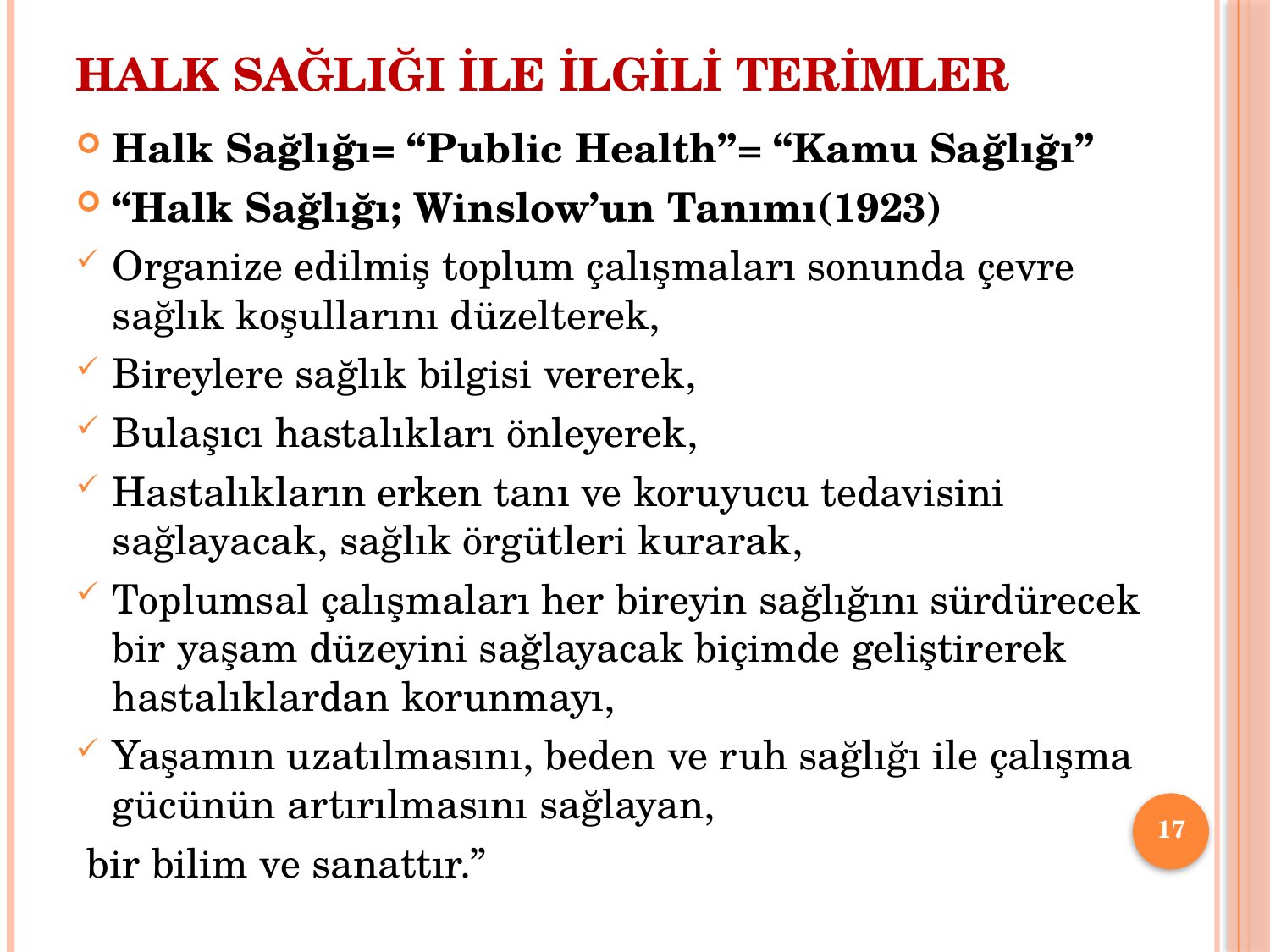

# Halk Sağlığı İle İlgili Terimler
Halk Sağlığı= “Public Health”= “Kamu Sağlığı”
“Halk Sağlığı; Winslow’un Tanımı(1923)
Organize edilmiş toplum çalışmaları sonunda çevre sağlık koşullarını düzelterek,
Bireylere sağlık bilgisi vererek,
Bulaşıcı hastalıkları önleyerek,
Hastalıkların erken tanı ve koruyucu tedavisini sağlayacak, sağlık örgütleri kurarak,
Toplumsal çalışmaları her bireyin sağlığını sürdürecek bir yaşam düzeyini sağlayacak biçimde geliştirerek hastalıklardan korunmayı,
Yaşamın uzatılmasını, beden ve ruh sağlığı ile çalışma gücünün artırılmasını sağlayan,
 bir bilim ve sanattır.”

17